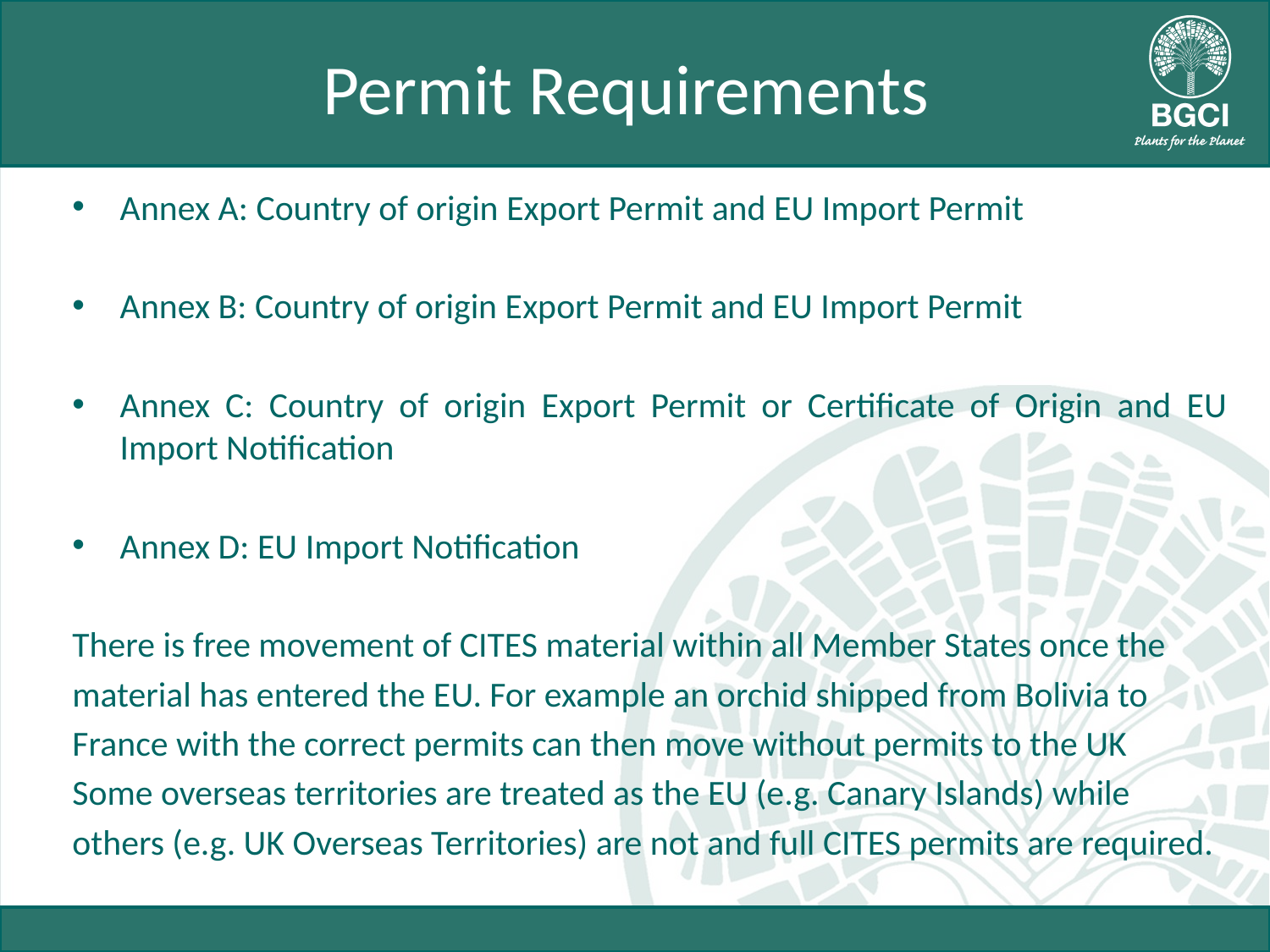

# Permit Requirements
Annex A: Country of origin Export Permit and EU Import Permit

Annex B: Country of origin Export Permit and EU Import Permit

Annex C: Country of origin Export Permit or Certificate of Origin and EU Import Notification

Annex D: EU Import Notification

There is free movement of CITES material within all Member States once the
material has entered the EU. For example an orchid shipped from Bolivia to
France with the correct permits can then move without permits to the UK
Some overseas territories are treated as the EU (e.g. Canary Islands) while
others (e.g. UK Overseas Territories) are not and full CITES permits are required.